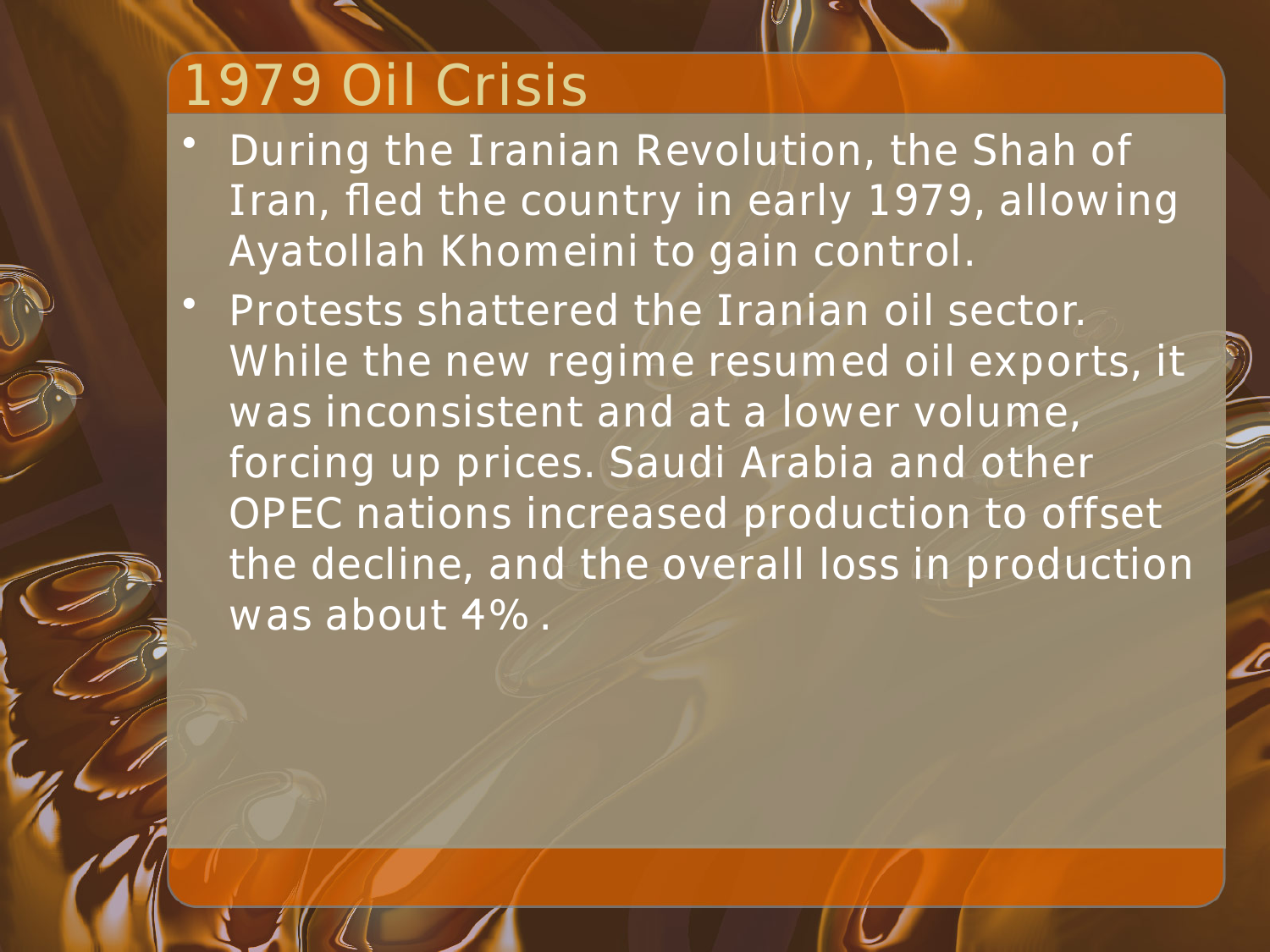

# 1979 Oil Crisis
During the Iranian Revolution, the Shah of Iran, fled the country in early 1979, allowing Ayatollah Khomeini to gain control.
Protests shattered the Iranian oil sector. While the new regime resumed oil exports, it was inconsistent and at a lower volume, forcing up prices. Saudi Arabia and other OPEC nations increased production to offset the decline, and the overall loss in production was about 4%.